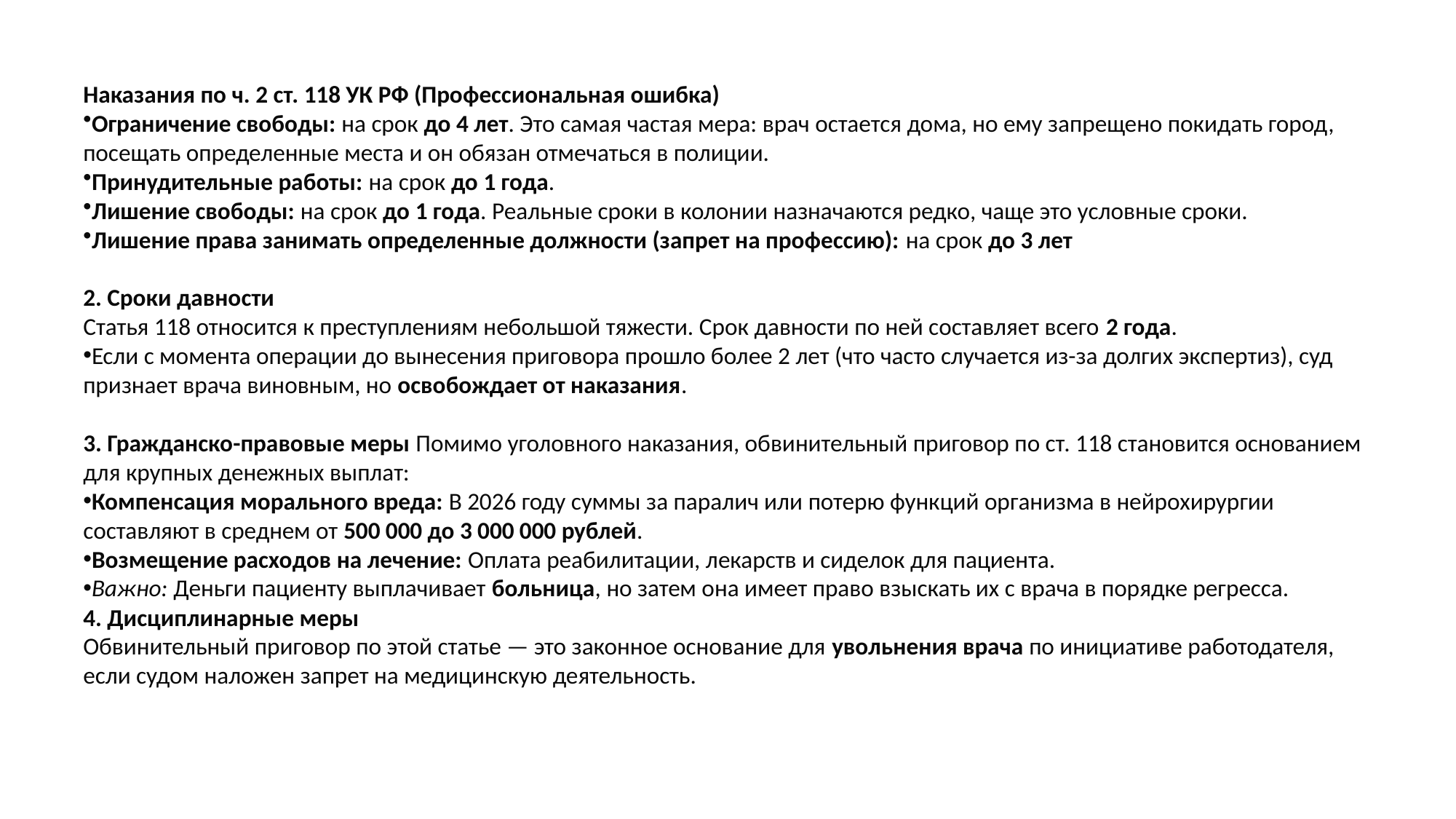

Наказания по ч. 2 ст. 118 УК РФ (Профессиональная ошибка)
Ограничение свободы: на срок до 4 лет. Это самая частая мера: врач остается дома, но ему запрещено покидать город, посещать определенные места и он обязан отмечаться в полиции.
Принудительные работы: на срок до 1 года.
Лишение свободы: на срок до 1 года. Реальные сроки в колонии назначаются редко, чаще это условные сроки.
Лишение права занимать определенные должности (запрет на профессию): на срок до 3 лет

2. Сроки давности
Статья 118 относится к преступлениям небольшой тяжести. Срок давности по ней составляет всего 2 года.
Если с момента операции до вынесения приговора прошло более 2 лет (что часто случается из-за долгих экспертиз), суд признает врача виновным, но освобождает от наказания.

3. Гражданско-правовые меры Помимо уголовного наказания, обвинительный приговор по ст. 118 становится основанием для крупных денежных выплат:
Компенсация морального вреда: В 2026 году суммы за паралич или потерю функций организма в нейрохирургии составляют в среднем от 500 000 до 3 000 000 рублей.
Возмещение расходов на лечение: Оплата реабилитации, лекарств и сиделок для пациента.
Важно: Деньги пациенту выплачивает больница, но затем она имеет право взыскать их с врача в порядке регресса.
4. Дисциплинарные меры
Обвинительный приговор по этой статье — это законное основание для увольнения врача по инициативе работодателя, если судом наложен запрет на медицинскую деятельность.